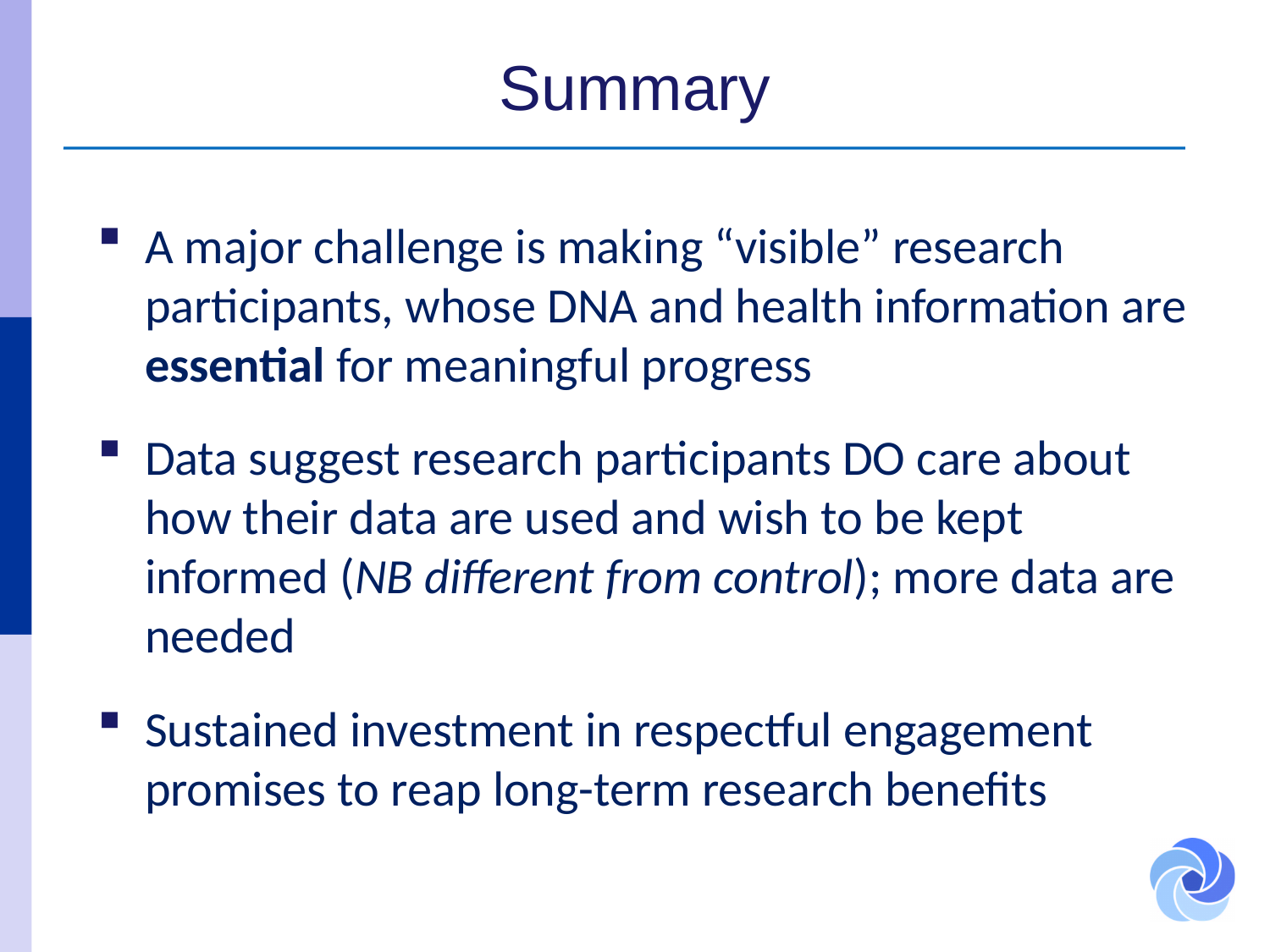

# Summary
A major challenge is making “visible” research participants, whose DNA and health information are essential for meaningful progress

Data suggest research participants DO care about how their data are used and wish to be kept informed (NB different from control); more data are needed

Sustained investment in respectful engagement promises to reap long-term research benefits